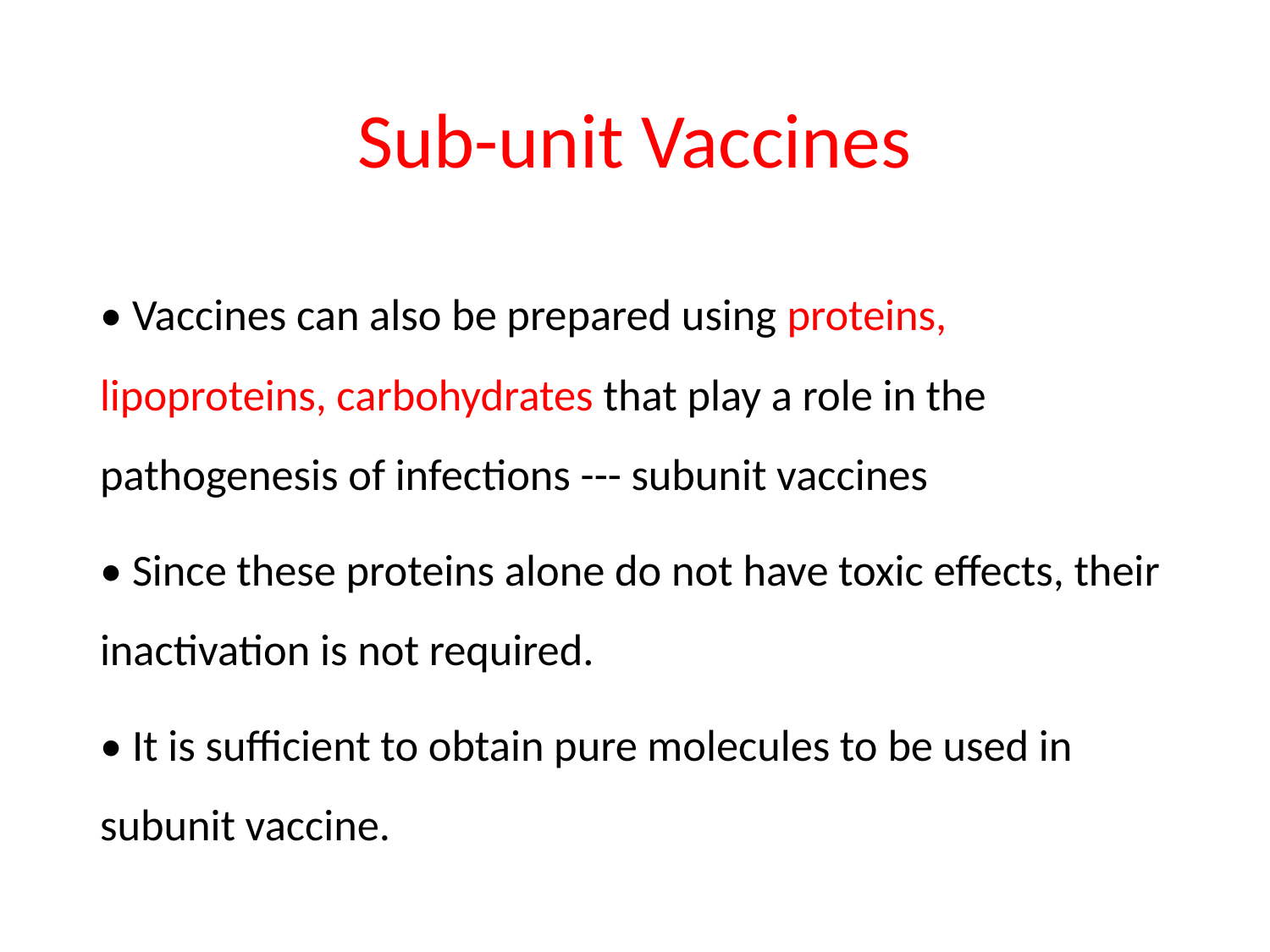

# Sub-unit Vaccines
• Vaccines can also be prepared using proteins, lipoproteins, carbohydrates that play a role in the pathogenesis of infections --- subunit vaccines
• Since these proteins alone do not have toxic effects, their inactivation is not required.
• It is sufficient to obtain pure molecules to be used in subunit vaccine.